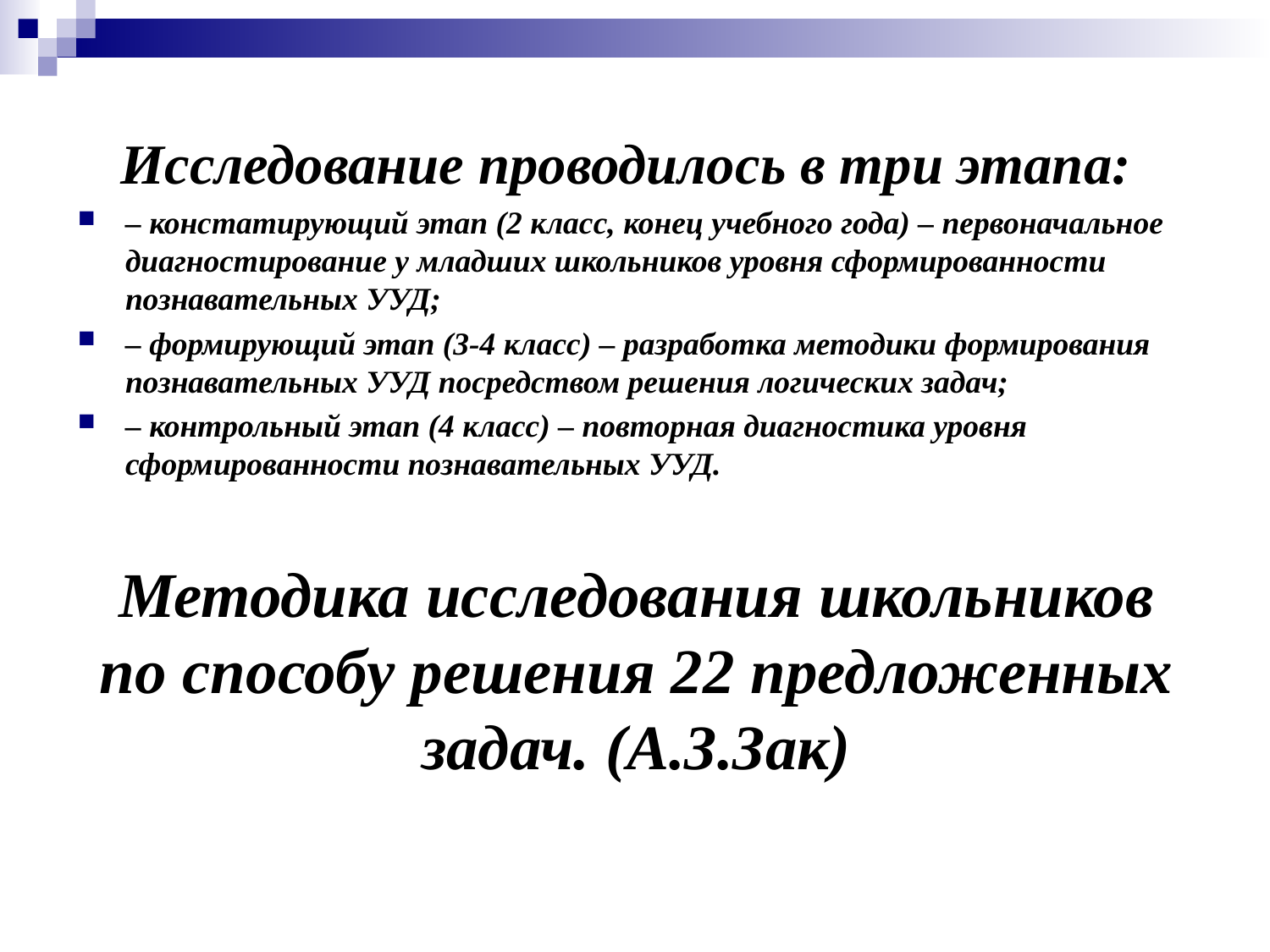

# Исследование проводилось в три этапа:
– констатирующий этап (2 класс, конец учебного года) – первоначальное диагностирование у младших школьников уровня сформированности познавательных УУД;
– формирующий этап (3-4 класс) – разработка методики формирования познавательных УУД посредством решения логических задач;
– контрольный этап (4 класс) – повторная диагностика уровня сформированности познавательных УУД.

Методика исследования школьников по способу решения 22 предложенных задач. (А.З.Зак)